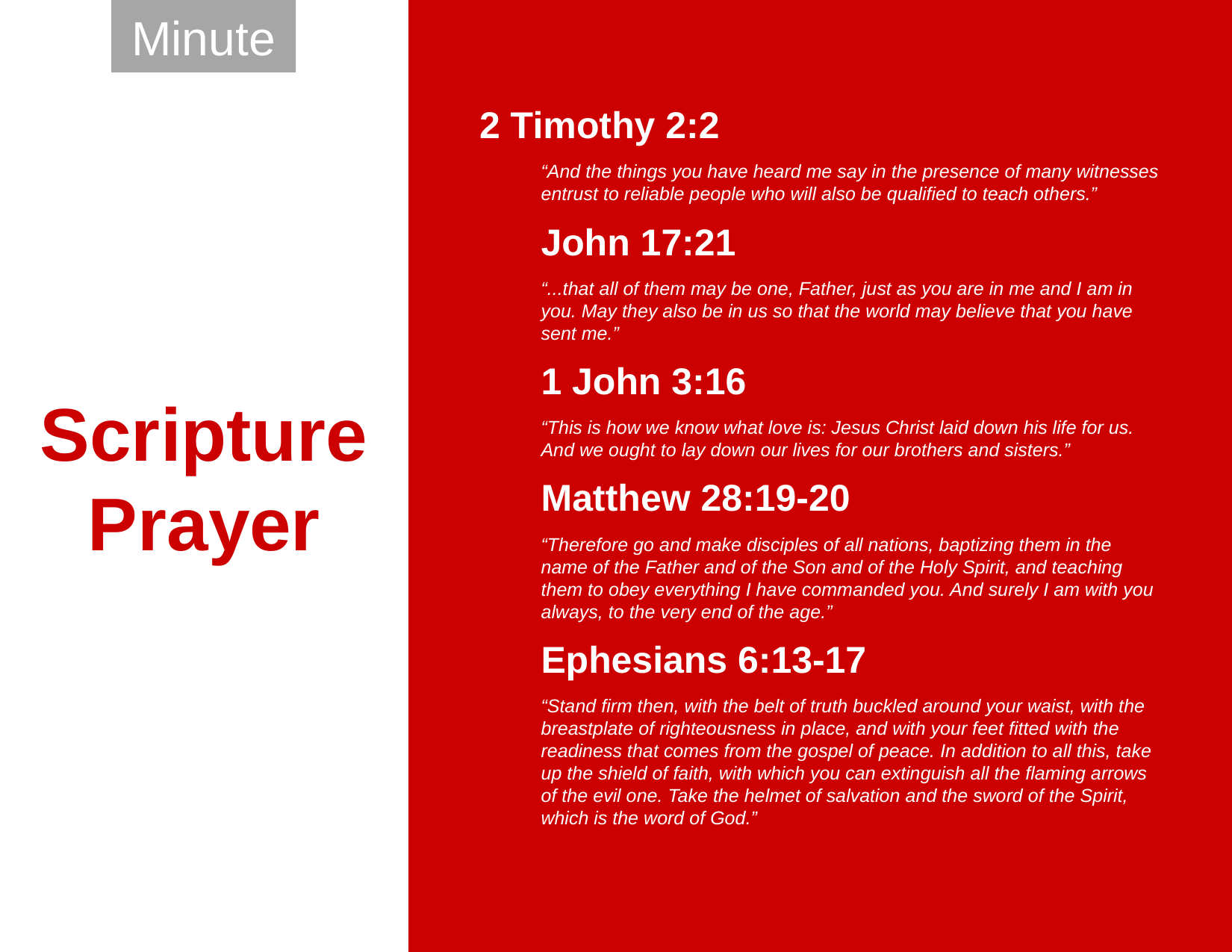

Scripture Prayer
5 Minutes

2 Timothy 2:2
“And the things you have heard me say in the presence of many witnesses entrust to reliable people who will also be qualified to teach others.”
John 17:21
“...that all of them may be one, Father, just as you are in me and I am in you. May they also be in us so that the world may believe that you have sent me.”
1 John 3:16
“This is how we know what love is: Jesus Christ laid down his life for us. And we ought to lay down our lives for our brothers and sisters.”
Matthew 28:19-20
“Therefore go and make disciples of all nations, baptizing them in the name of the Father and of the Son and of the Holy Spirit, and teaching them to obey everything I have commanded you. And surely I am with you always, to the very end of the age.”
Ephesians 6:13-17
“Stand firm then, with the belt of truth buckled around your waist, with the breastplate of righteousness in place, and with your feet fitted with the readiness that comes from the gospel of peace. In addition to all this, take up the shield of faith, with which you can extinguish all the flaming arrows of the evil one. Take the helmet of salvation and the sword of the Spirit, which is the word of God.”